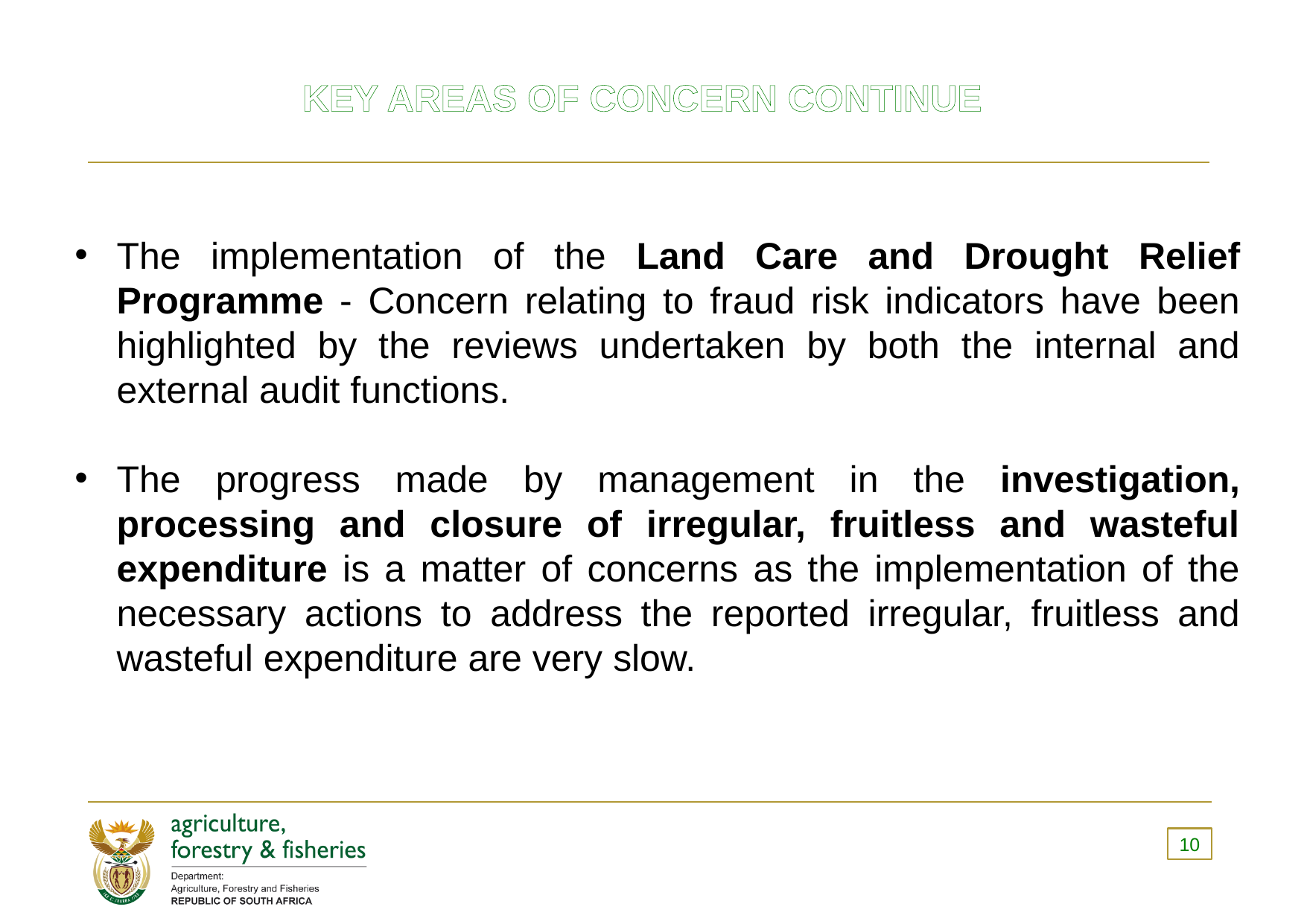

# Key areas of concern continue

The implementation of the Land Care and Drought Relief Programme - Concern relating to fraud risk indicators have been highlighted by the reviews undertaken by both the internal and external audit functions.

The progress made by management in the investigation, processing and closure of irregular, fruitless and wasteful expenditure is a matter of concerns as the implementation of the necessary actions to address the reported irregular, fruitless and wasteful expenditure are very slow.

10